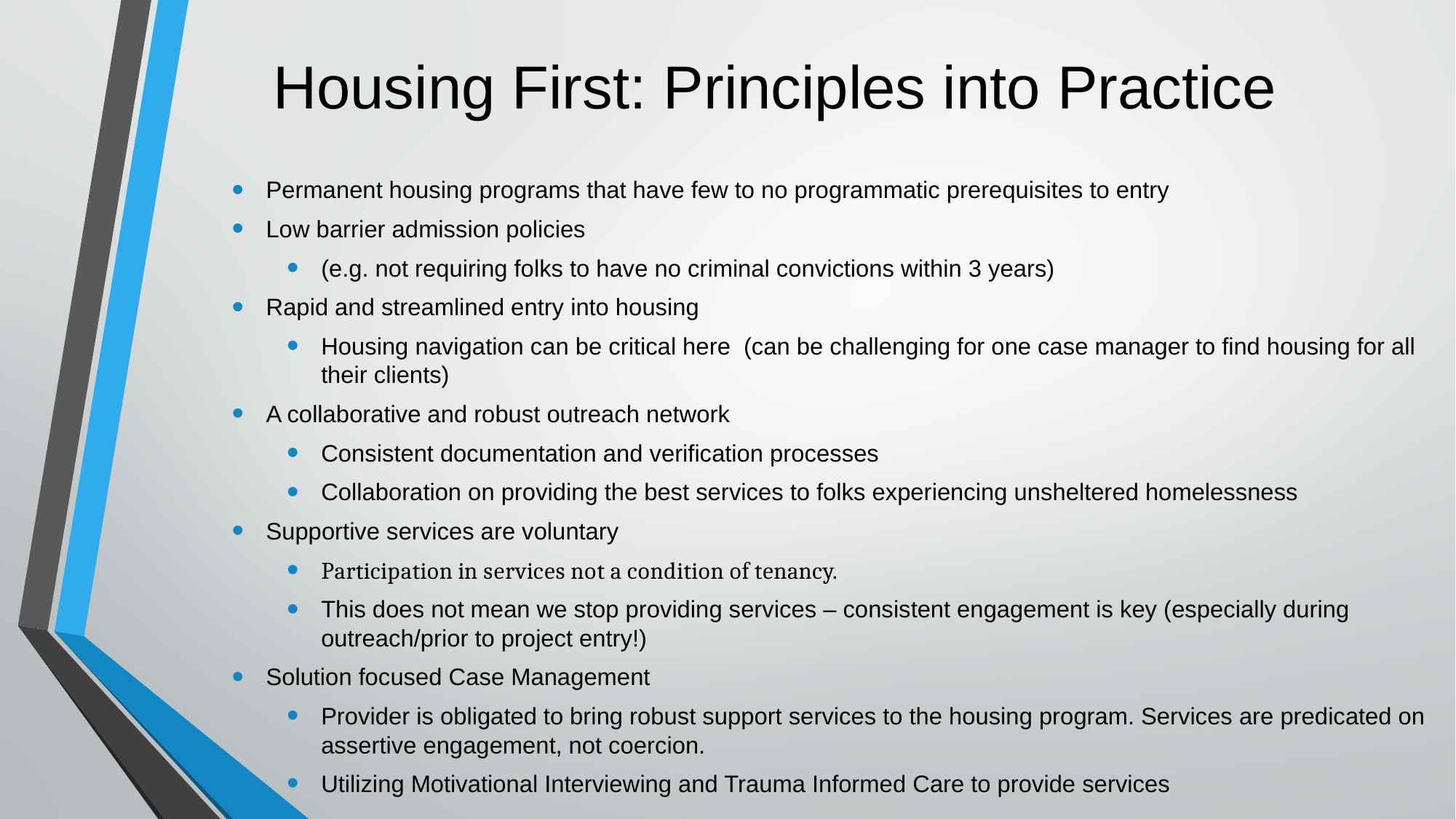

# Housing First: Principles into Practice
Permanent housing programs that have few to no programmatic prerequisites to entry
Low barrier admission policies
(e.g. not requiring folks to have no criminal convictions within 3 years)
Rapid and streamlined entry into housing
Housing navigation can be critical here  (can be challenging for one case manager to find housing for all their clients)
A collaborative and robust outreach network
Consistent documentation and verification processes
Collaboration on providing the best services to folks experiencing unsheltered homelessness
Supportive services are voluntary
Participation in services not a condition of tenancy.
This does not mean we stop providing services – consistent engagement is key (especially during outreach/prior to project entry!)
Solution focused Case Management
Provider is obligated to bring robust support services to the housing program. Services are predicated on assertive engagement, not coercion.
Utilizing Motivational Interviewing and Trauma Informed Care to provide services